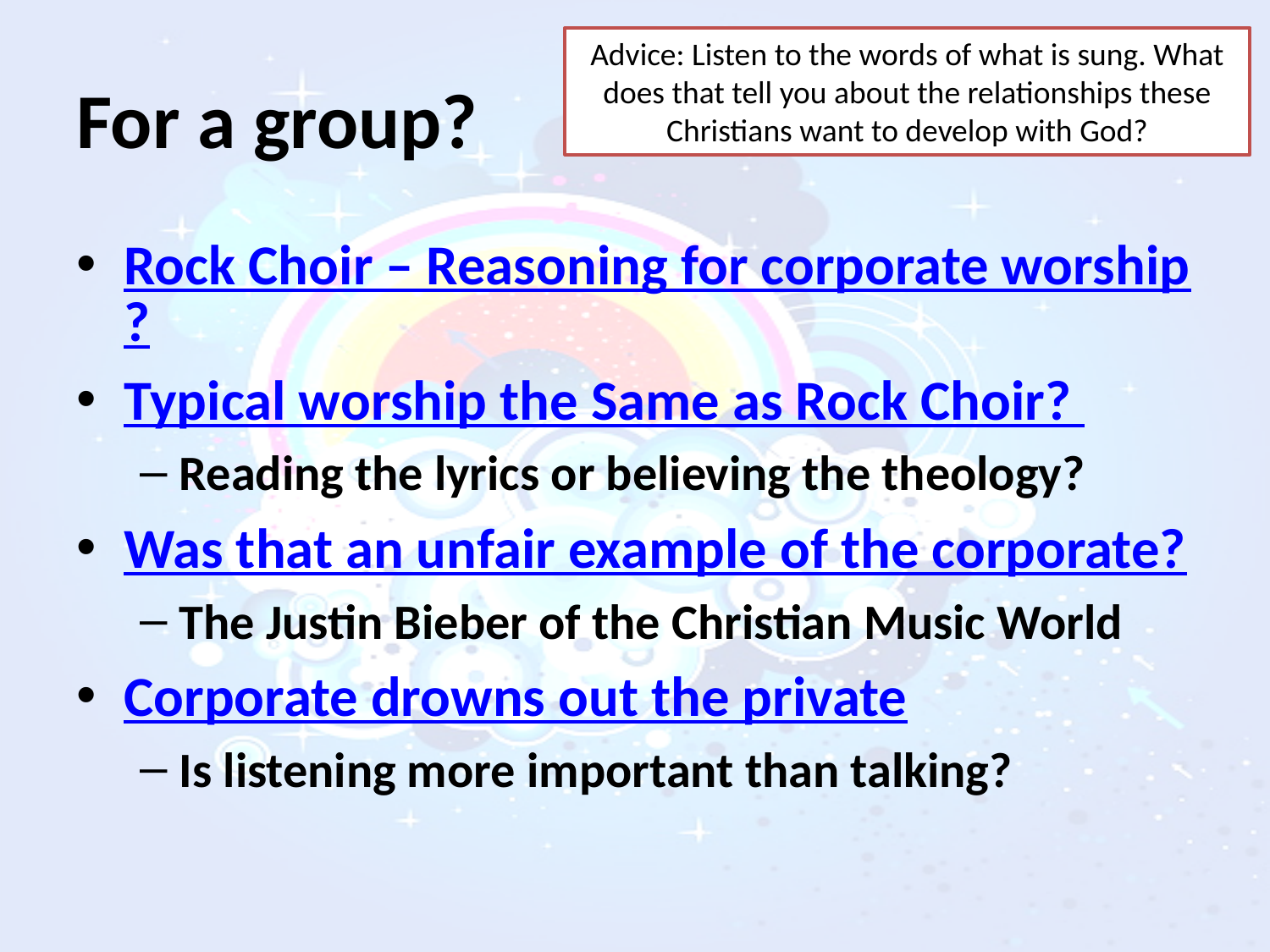

Advice: Listen to the words of what is sung. What does that tell you about the relationships these Christians want to develop with God?
# For a group?
Rock Choir – Reasoning for corporate worship?
Typical worship the Same as Rock Choir?
Reading the lyrics or believing the theology?
Was that an unfair example of the corporate?
The Justin Bieber of the Christian Music World
Corporate drowns out the private
Is listening more important than talking?